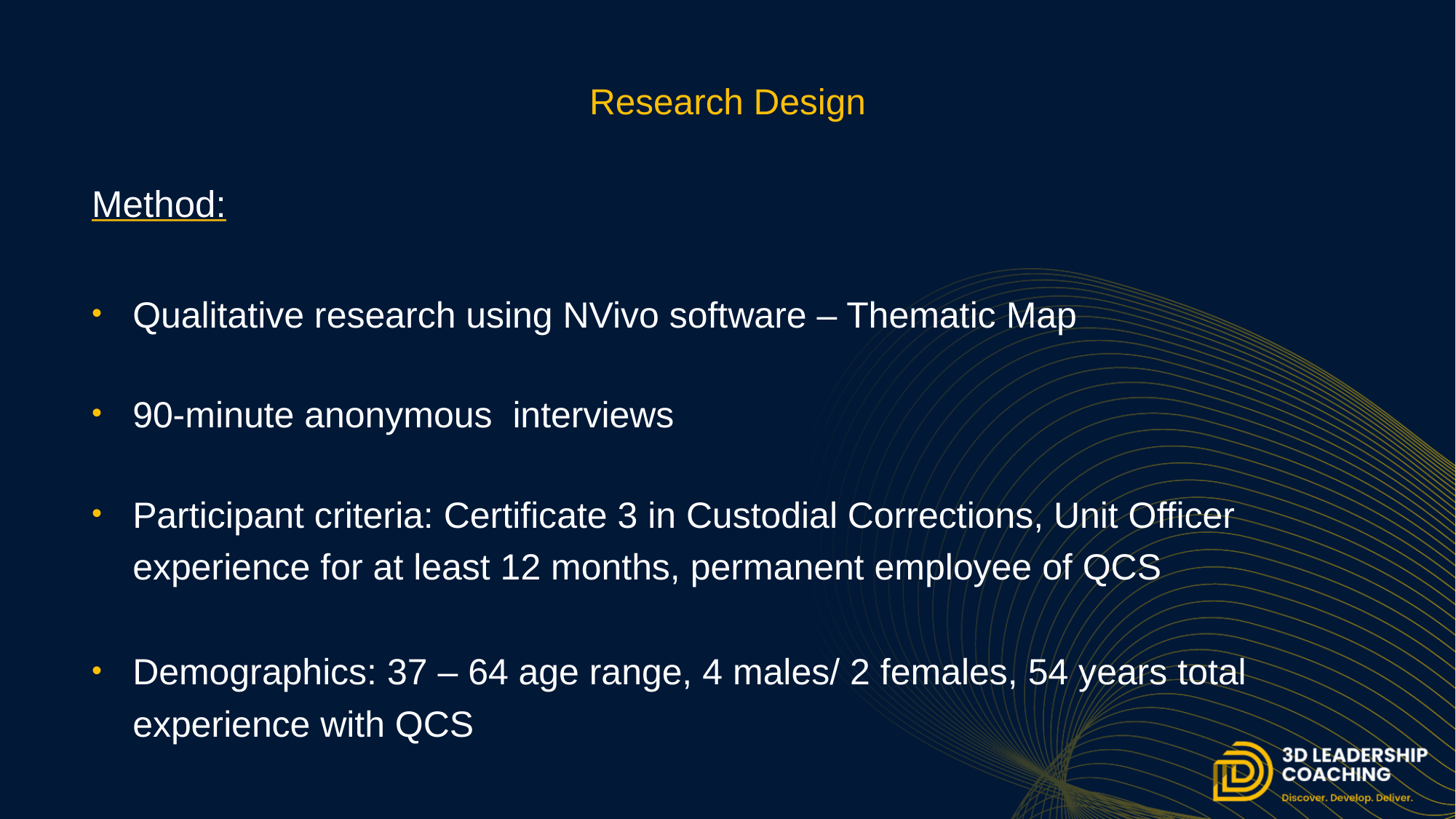

# Research Design
Method:

Qualitative research using NVivo software – Thematic Map

90-minute anonymous  interviews

Participant criteria: Certificate 3 in Custodial Corrections, Unit Officer experience for at least 12 months, permanent employee of QCS

Demographics: 37 – 64 age range, 4 males/ 2 females, 54 years total experience with QCS